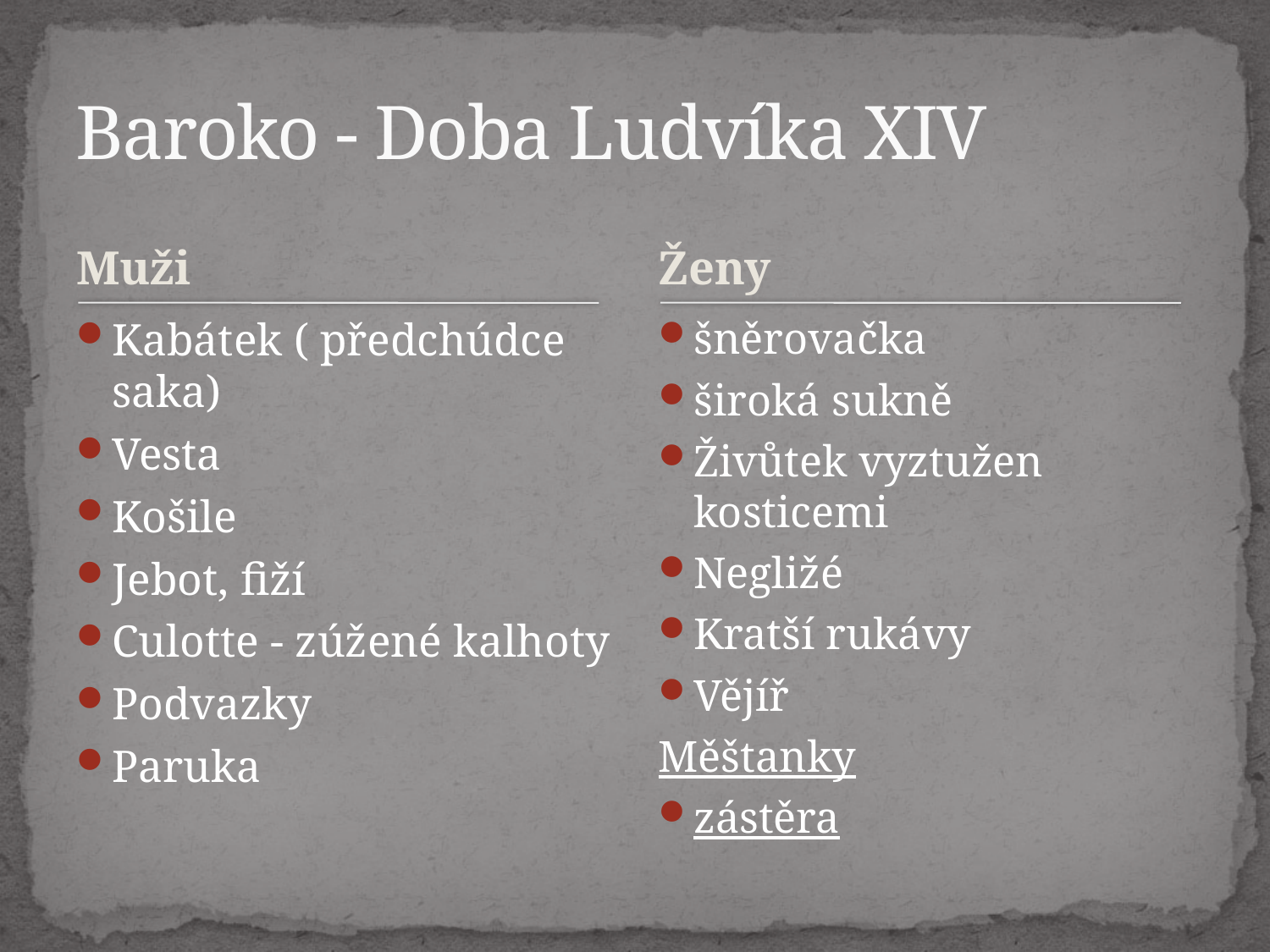

# Baroko - Doba Ludvíka XIV
Muži
Ženy
Kabátek ( předchúdce saka)
Vesta
Košile
Jebot, fiží
Culotte - zúžené kalhoty
Podvazky
Paruka
šněrovačka
široká sukně
Živůtek vyztužen kosticemi
Negližé
Kratší rukávy
Vějíř
Měštanky
zástěra